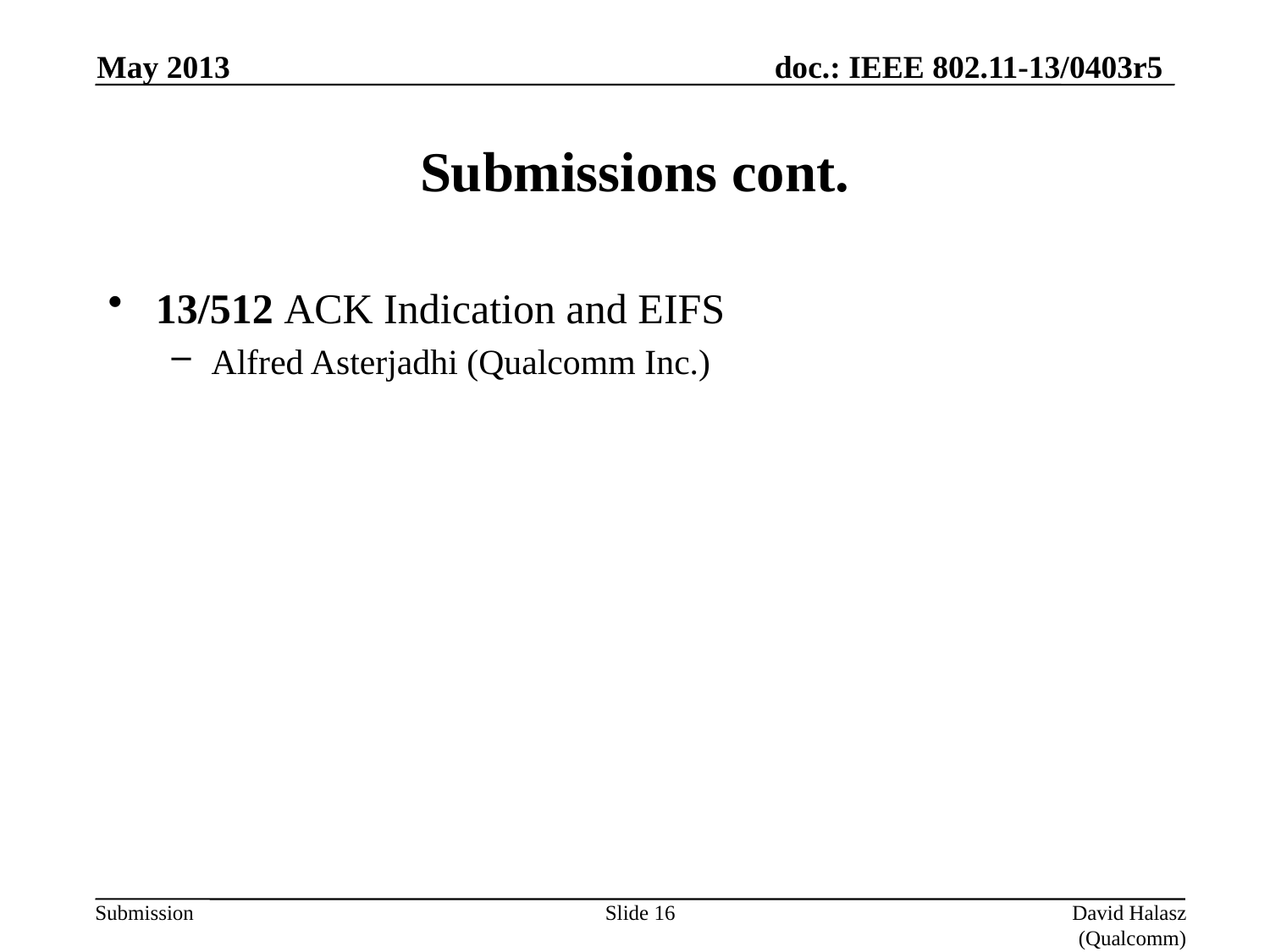

May 2013
# Submissions cont.
13/512 ACK Indication and EIFS
Alfred Asterjadhi (Qualcomm Inc.)
Slide 16
David Halasz (Qualcomm)